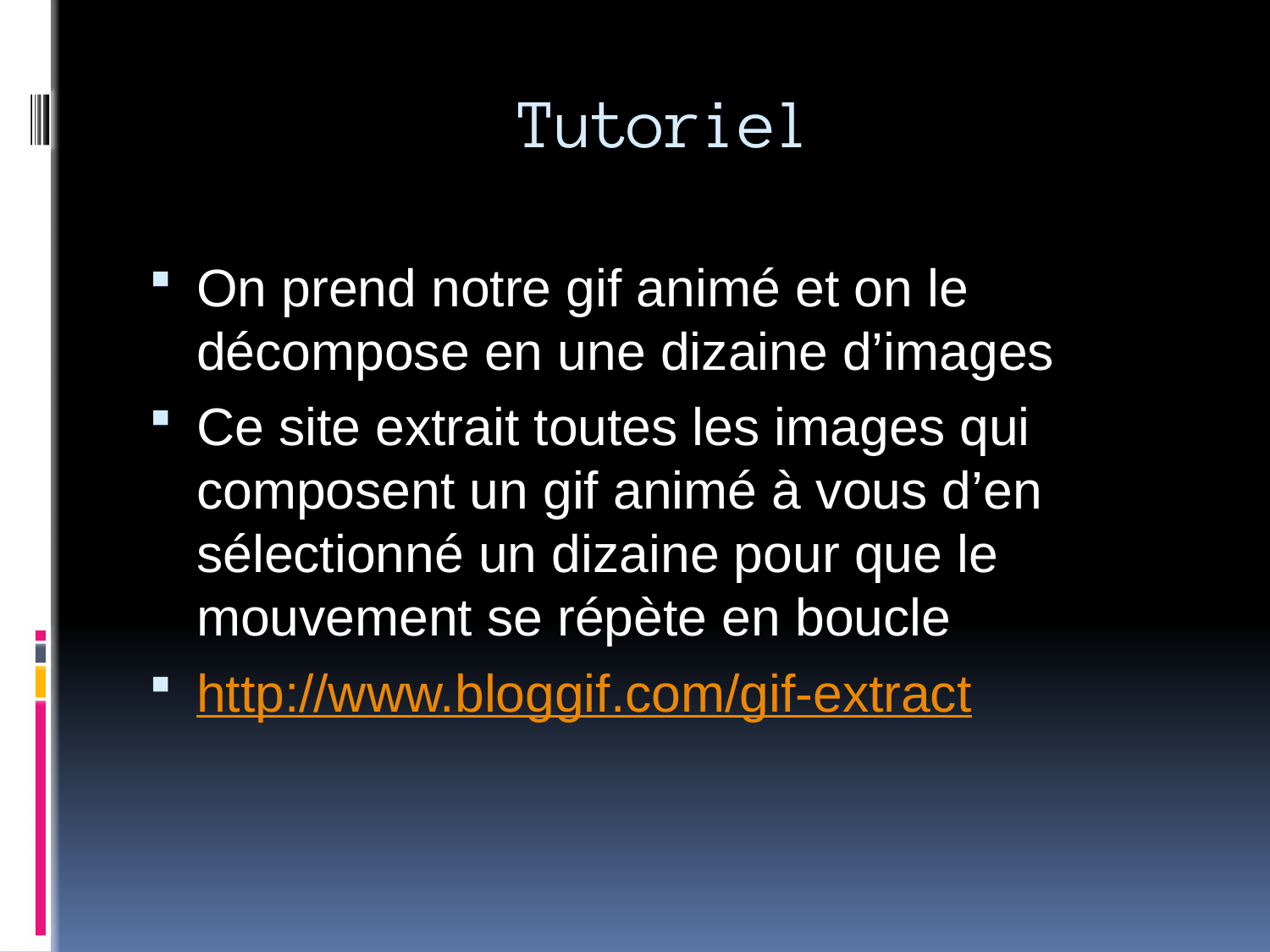

# Tutoriel
On prend notre gif animé et on le décompose en une dizaine d’images
Ce site extrait toutes les images qui composent un gif animé à vous d’en sélectionné un dizaine pour que le mouvement se répète en boucle
http://www.bloggif.com/gif-extract